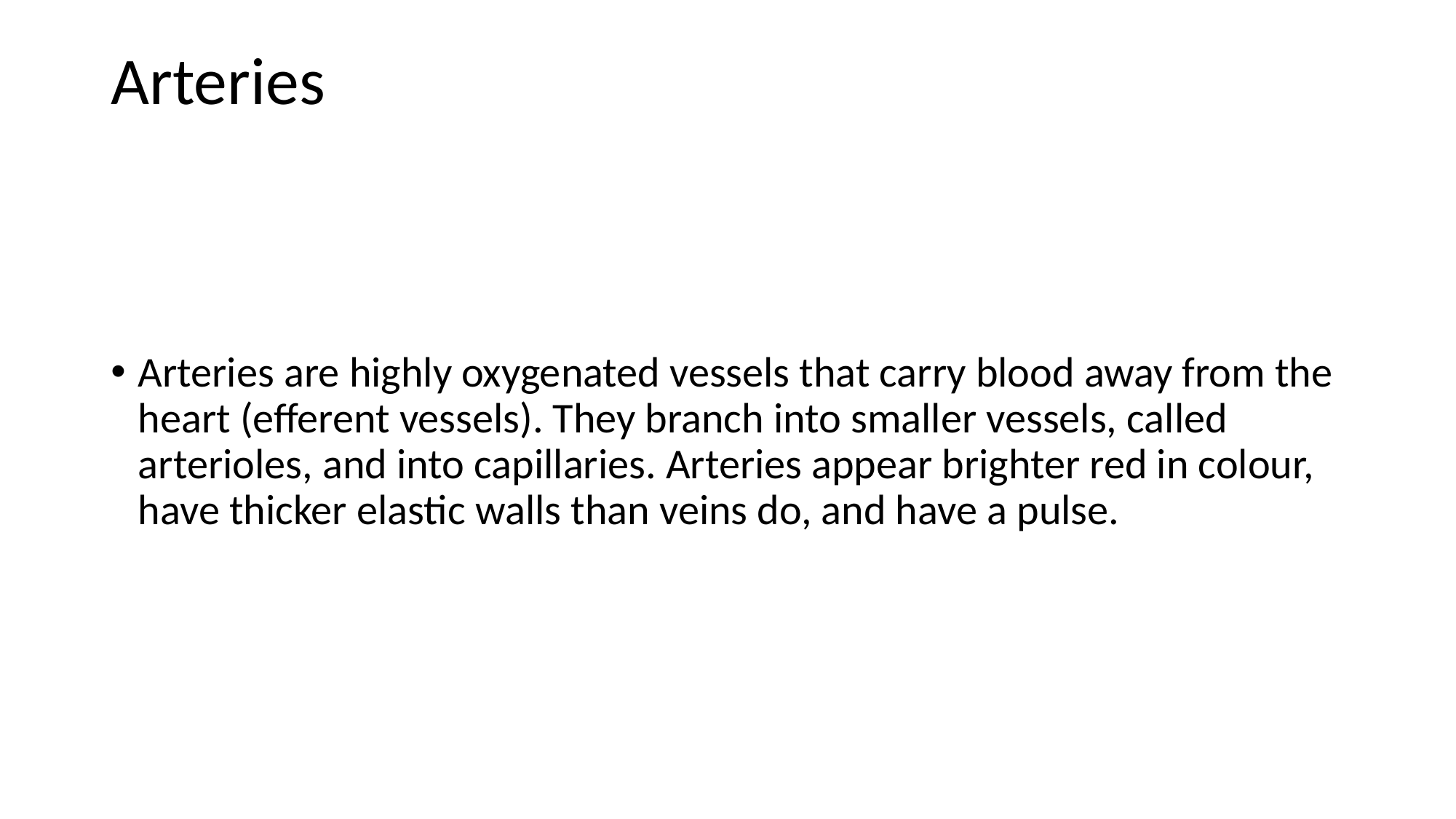

# Arteries

Arteries are highly oxygenated vessels that carry blood away from the heart (efferent vessels). They branch into smaller vessels, called arterioles, and into capillaries. Arteries appear brighter red in colour, have thicker elastic walls than veins do, and have a pulse.